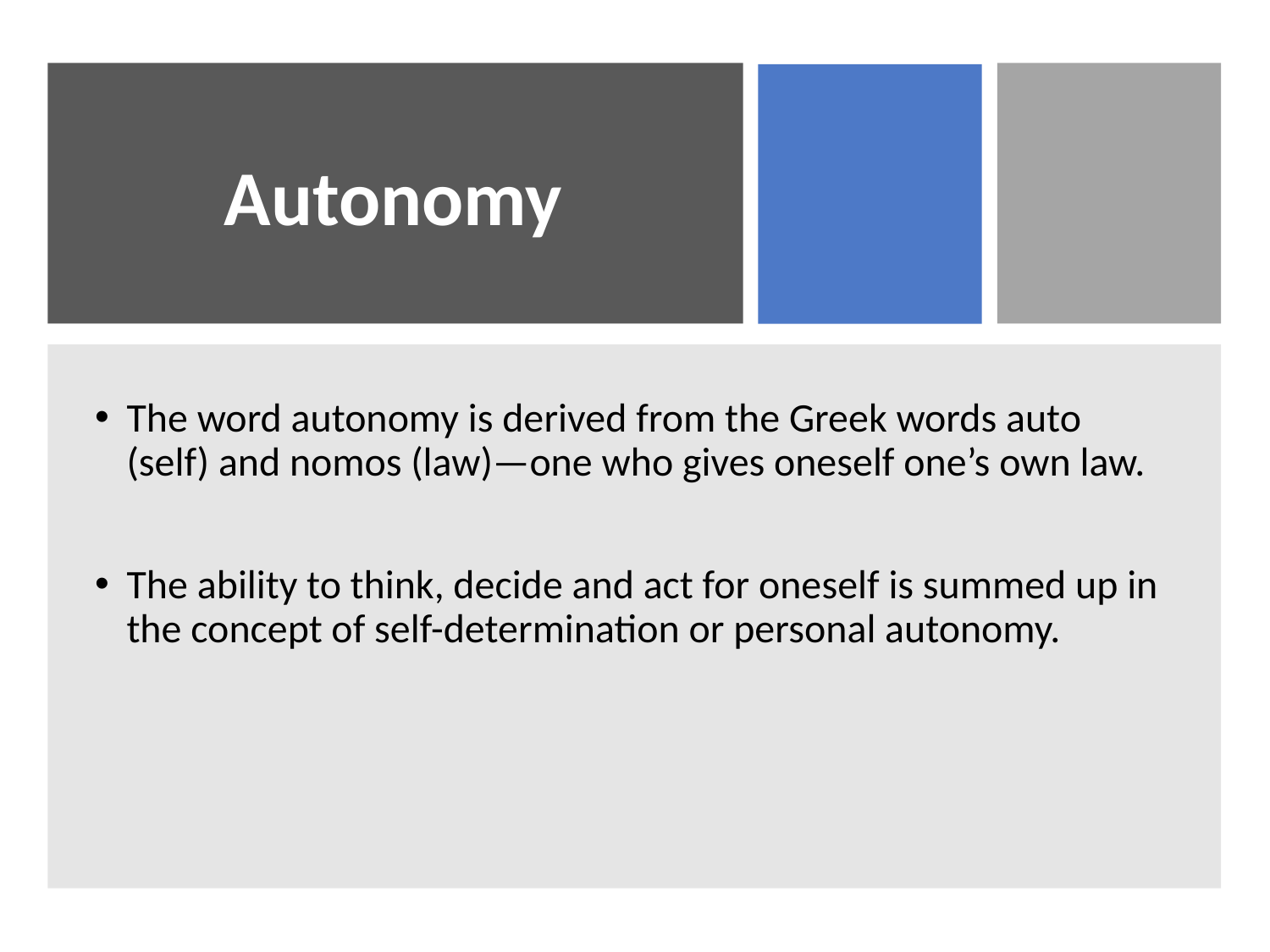

# Autonomy

The word autonomy is derived from the Greek words auto (self) and nomos (law)—one who gives oneself one’s own law.

The ability to think, decide and act for oneself is summed up in the concept of self-determination or personal autonomy.